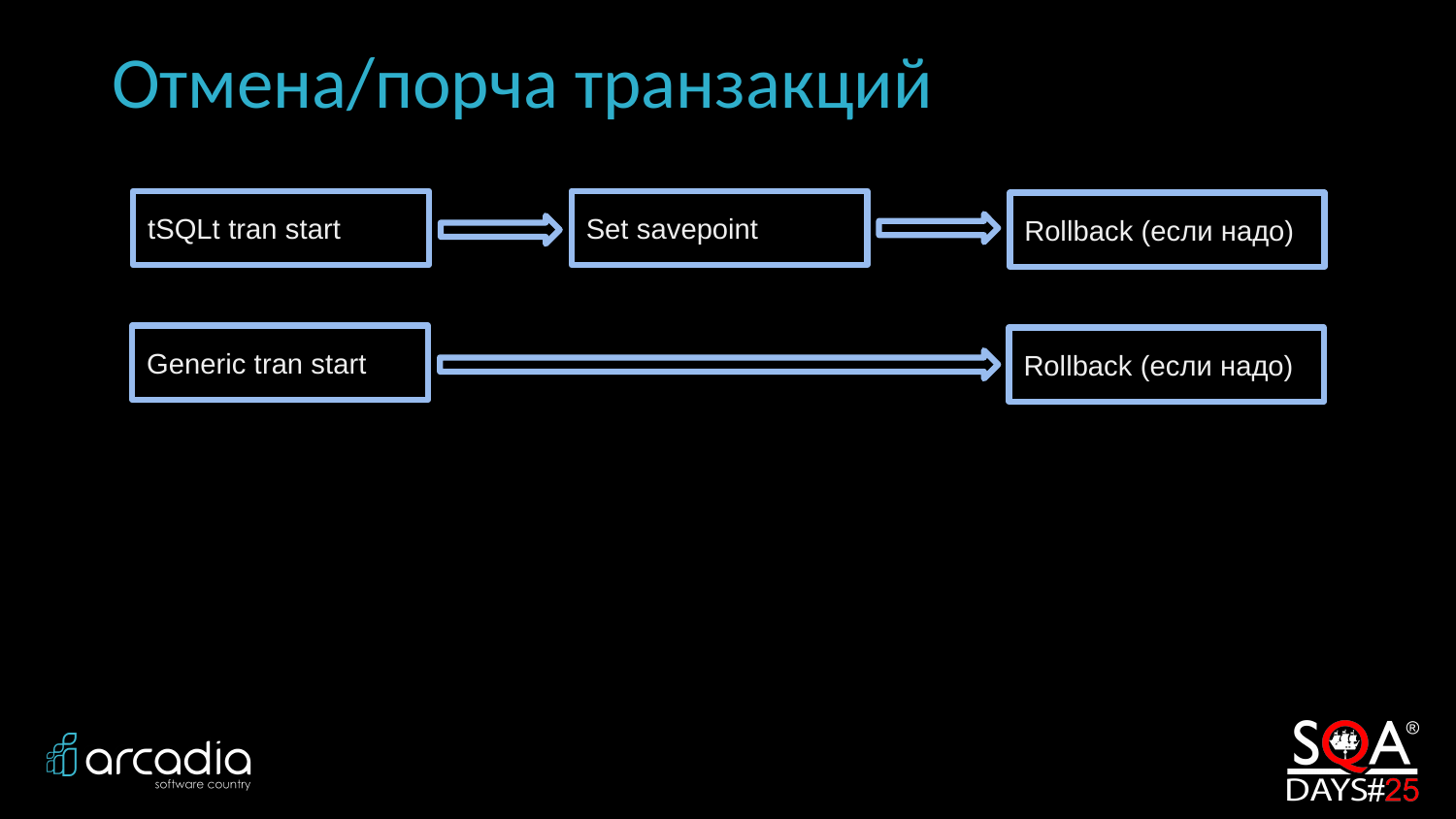

# Отмена/порча транзакций

tSQLt tran start
Set savepoint
Rollback (если надо)

Generic tran start
Rollback (если надо)